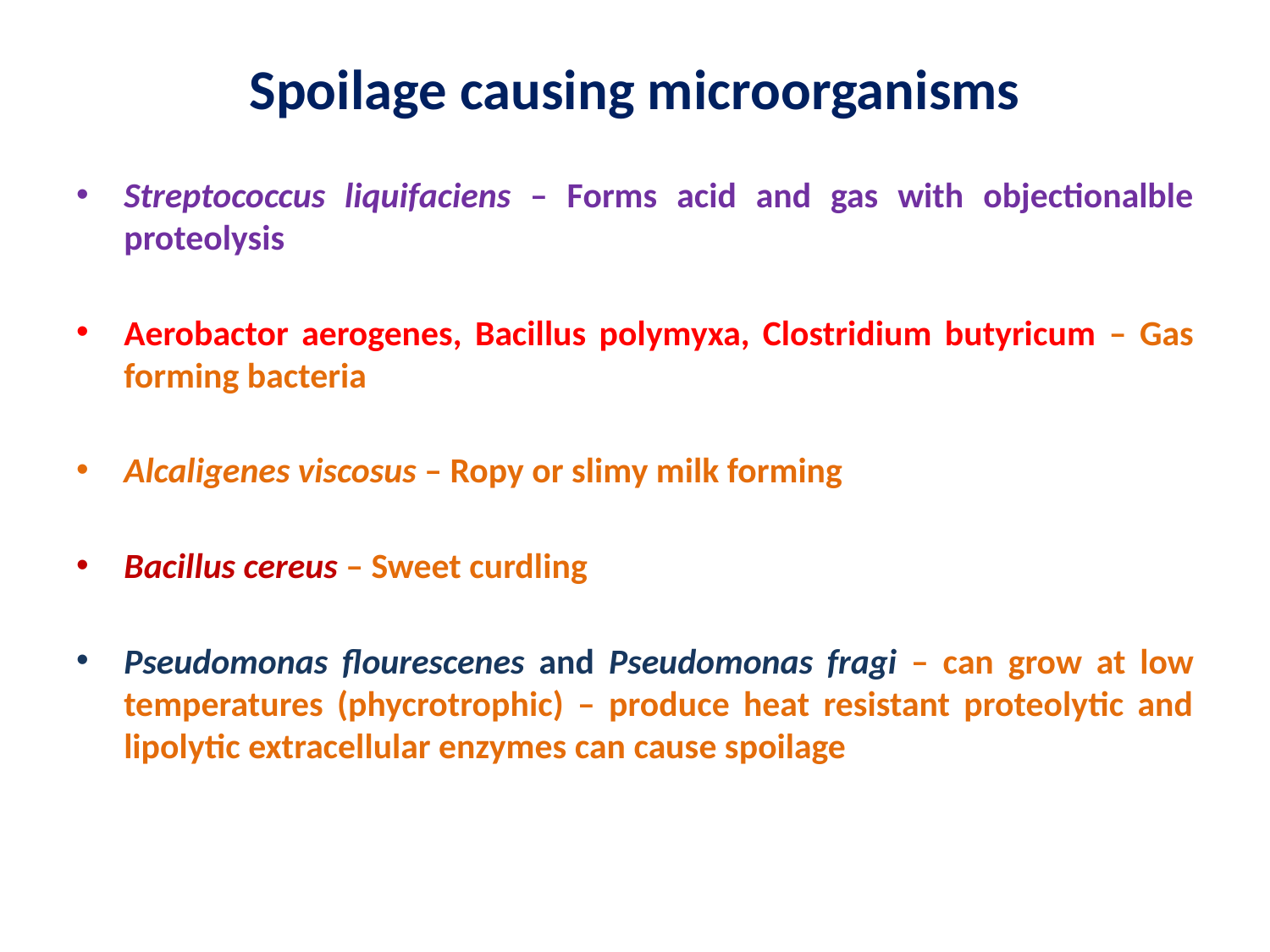

# Spoilage causing microorganisms
Streptococcus liquifaciens – Forms acid and gas with objectionalble proteolysis
Aerobactor aerogenes, Bacillus polymyxa, Clostridium butyricum – Gas forming bacteria
Alcaligenes viscosus – Ropy or slimy milk forming
Bacillus cereus – Sweet curdling
Pseudomonas flourescenes and Pseudomonas fragi – can grow at low temperatures (phycrotrophic) – produce heat resistant proteolytic and lipolytic extracellular enzymes can cause spoilage